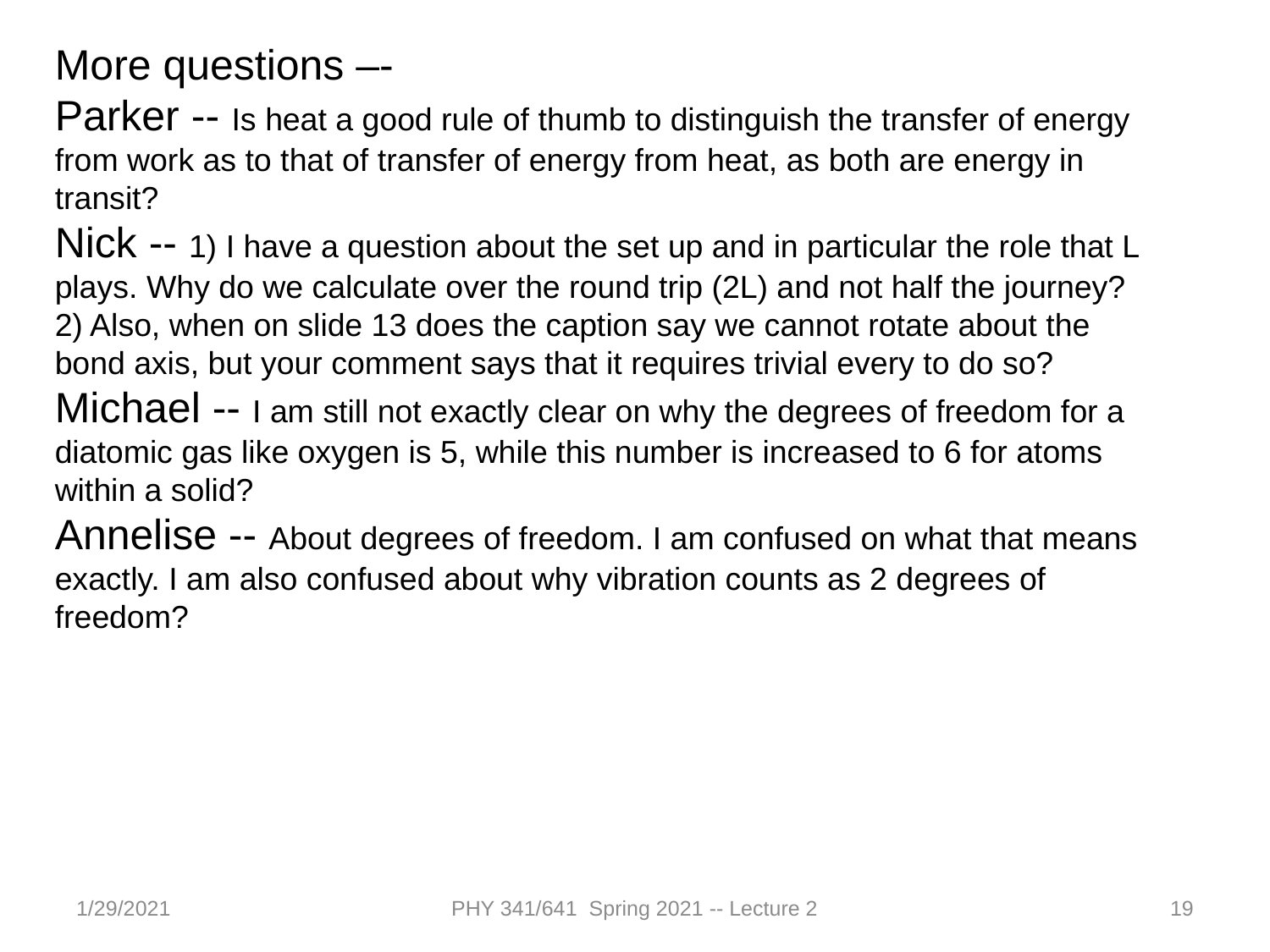

More questions –-
Parker -- Is heat a good rule of thumb to distinguish the transfer of energy from work as to that of transfer of energy from heat, as both are energy in transit?
Nick -- 1) I have a question about the set up and in particular the role that L plays. Why do we calculate over the round trip (2L) and not half the journey?
2) Also, when on slide 13 does the caption say we cannot rotate about the bond axis, but your comment says that it requires trivial every to do so?
Michael -- I am still not exactly clear on why the degrees of freedom for a diatomic gas like oxygen is 5, while this number is increased to 6 for atoms within a solid?
Annelise -- About degrees of freedom. I am confused on what that means exactly. I am also confused about why vibration counts as 2 degrees of freedom?
1/29/2021
PHY 341/641  Spring 2021 -- Lecture 2
19